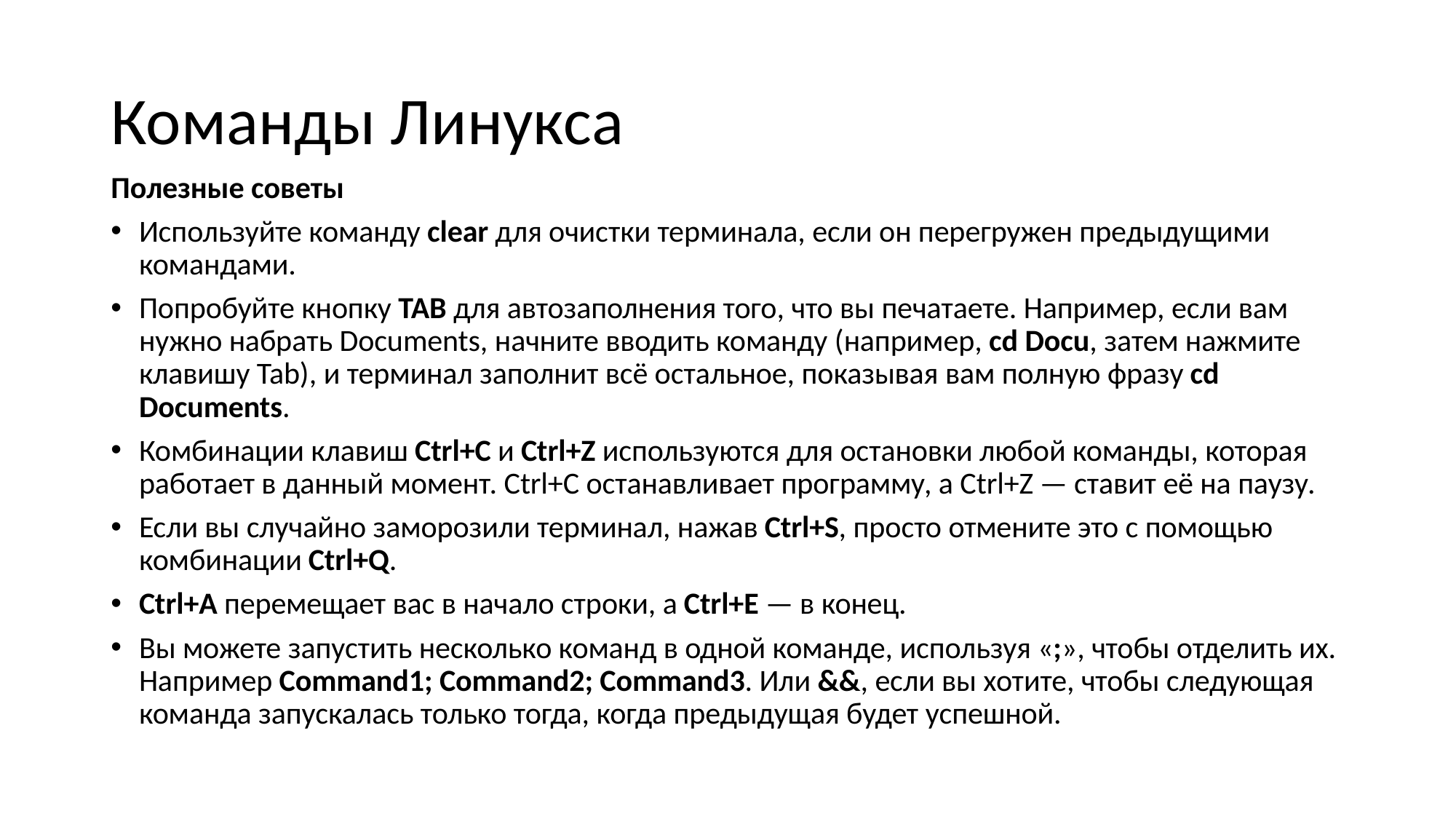

# Команды Линукса
Полезные советы
Используйте команду clear для очистки терминала, если он перегружен предыдущими командами.
Попробуйте кнопку TAB для автозаполнения того, что вы печатаете. Например, если вам нужно набрать Documents, начните вводить команду (например, cd Docu, затем нажмите клавишу Tab), и терминал заполнит всё остальное, показывая вам полную фразу cd Documents.
Комбинации клавиш Ctrl+C и Ctrl+Z используются для остановки любой команды, которая работает в данный момент. Ctrl+C останавливает программу, а Ctrl+Z — ставит её на паузу.
Если вы случайно заморозили терминал, нажав Ctrl+S, просто отмените это с помощью комбинации Ctrl+Q.
Ctrl+A перемещает вас в начало строки, а Ctrl+E — в конец.
Вы можете запустить несколько команд в одной команде, используя «;», чтобы отделить их. Например Command1; Command2; Command3. Или &&, если вы хотите, чтобы следующая команда запускалась только тогда, когда предыдущая будет успешной.